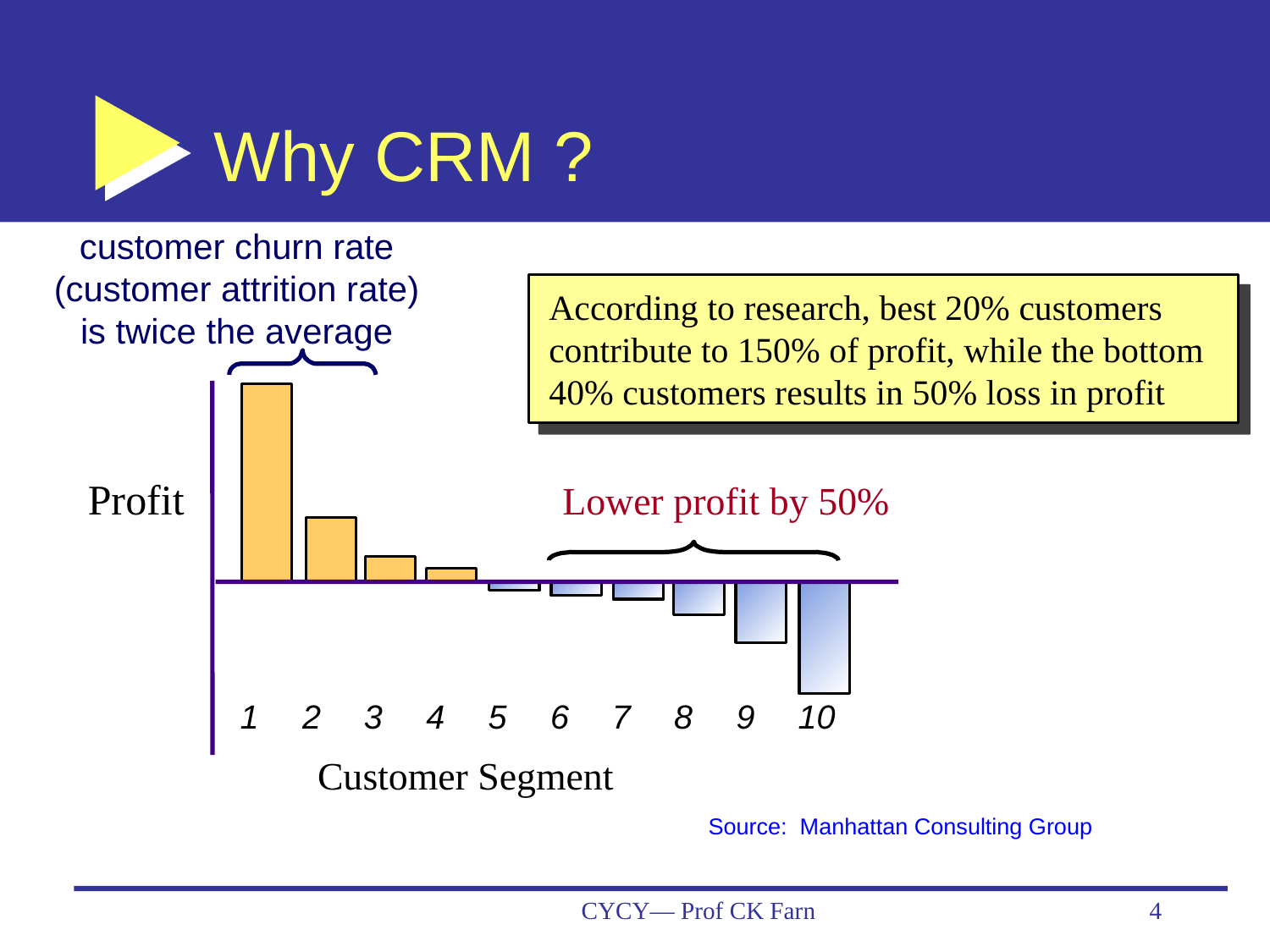

# Why CRM ?
customer churn rate (customer attrition rate) is twice the average

According to research, best 20% customers contribute to 150% of profit, while the bottom 40% customers results in 50% loss in profit

Profit
Lower profit by 50%

1
2
3
4
5
6
7
8
9
10
Customer Segment
Source:  Manhattan Consulting Group
CYCY— Prof CK Farn
4